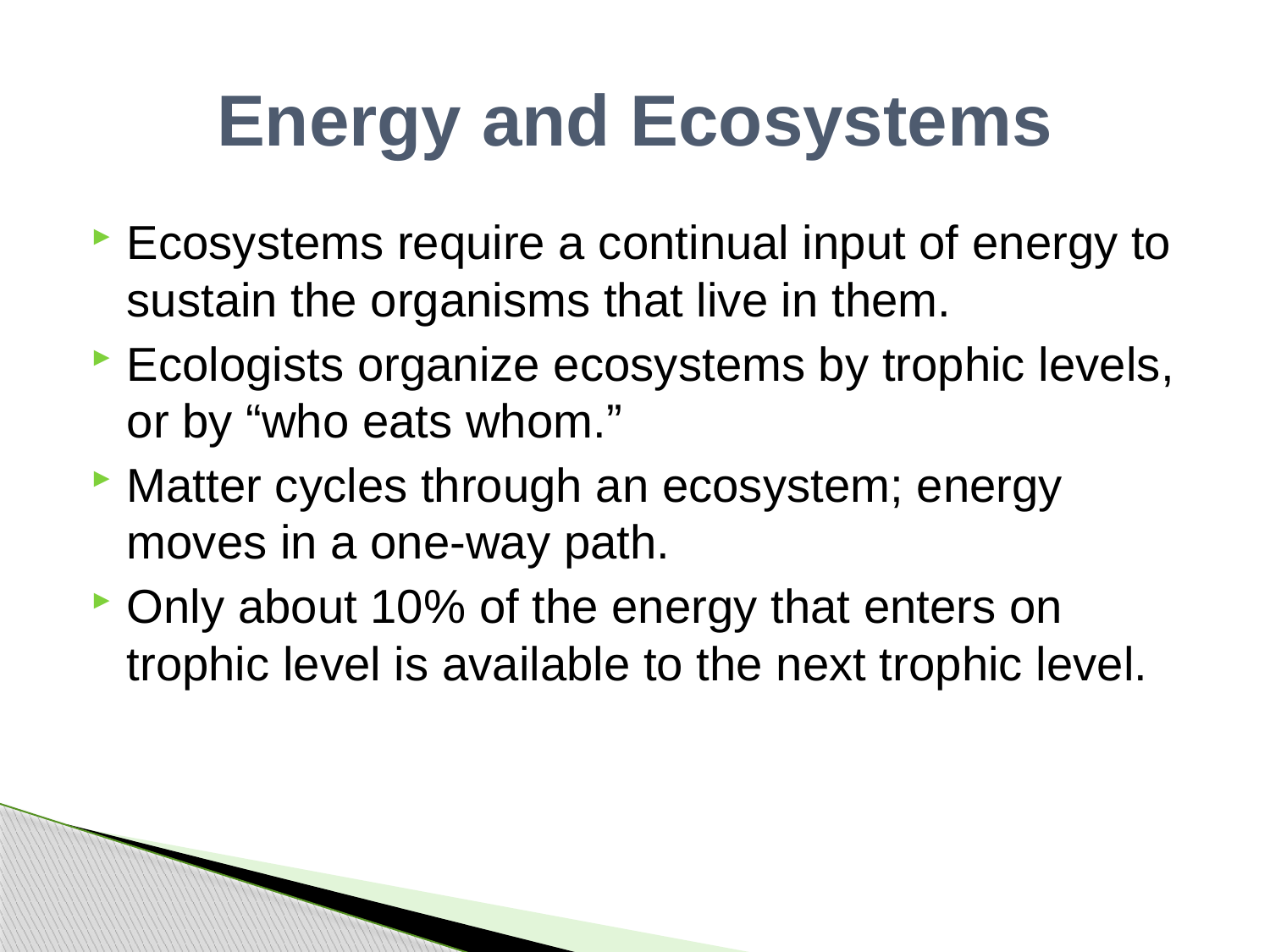

# Energy and Ecosystems
Ecosystems require a continual input of energy to sustain the organisms that live in them.
Ecologists organize ecosystems by trophic levels, or by “who eats whom.”
Matter cycles through an ecosystem; energy moves in a one-way path.
Only about 10% of the energy that enters on trophic level is available to the next trophic level.